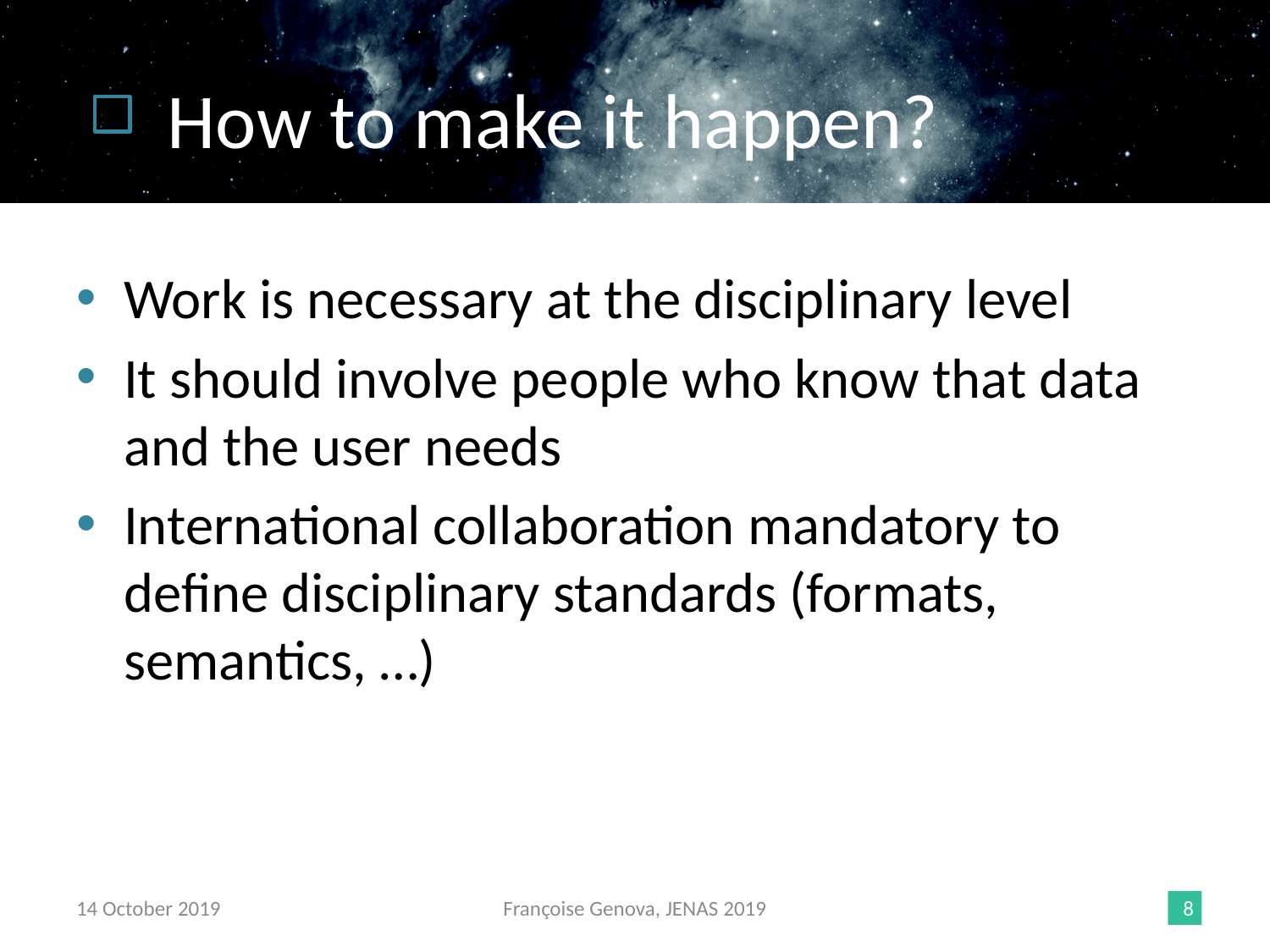

# How to make it happen?
Work is necessary at the disciplinary level
It should involve people who know that data and the user needs
International collaboration mandatory to define disciplinary standards (formats, semantics, …)

14 October 2019
Françoise Genova, JENAS 2019
8